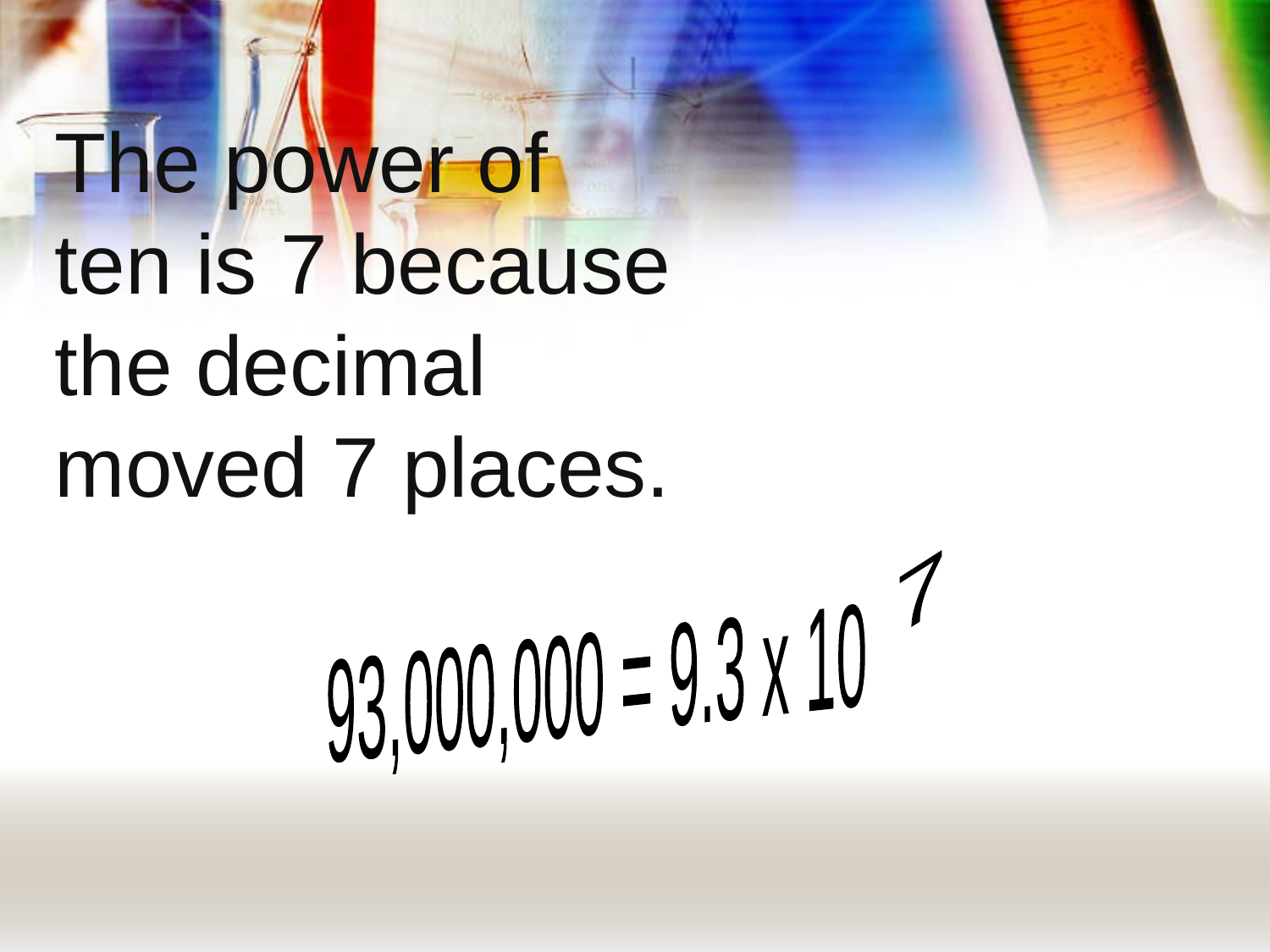

The power of
ten is 7 because
the decimal
moved 7 places.

7
93,000,000 = 9.3 x 10